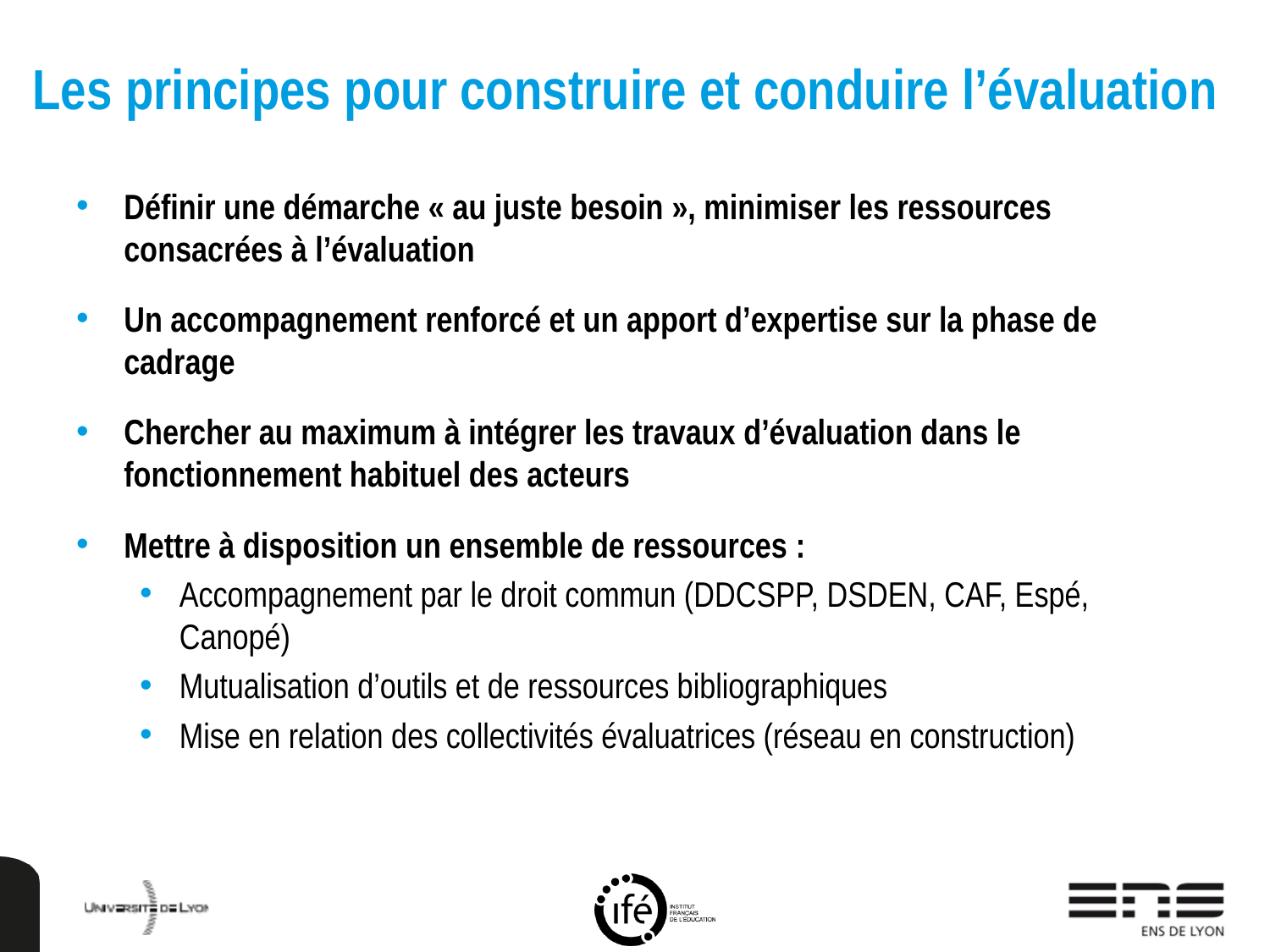

# Les principes pour construire et conduire l’évaluation
Définir une démarche « au juste besoin », minimiser les ressources consacrées à l’évaluation
Un accompagnement renforcé et un apport d’expertise sur la phase de cadrage
Chercher au maximum à intégrer les travaux d’évaluation dans le fonctionnement habituel des acteurs
Mettre à disposition un ensemble de ressources :
Accompagnement par le droit commun (DDCSPP, DSDEN, CAF, Espé, Canopé)
Mutualisation d’outils et de ressources bibliographiques
Mise en relation des collectivités évaluatrices (réseau en construction)